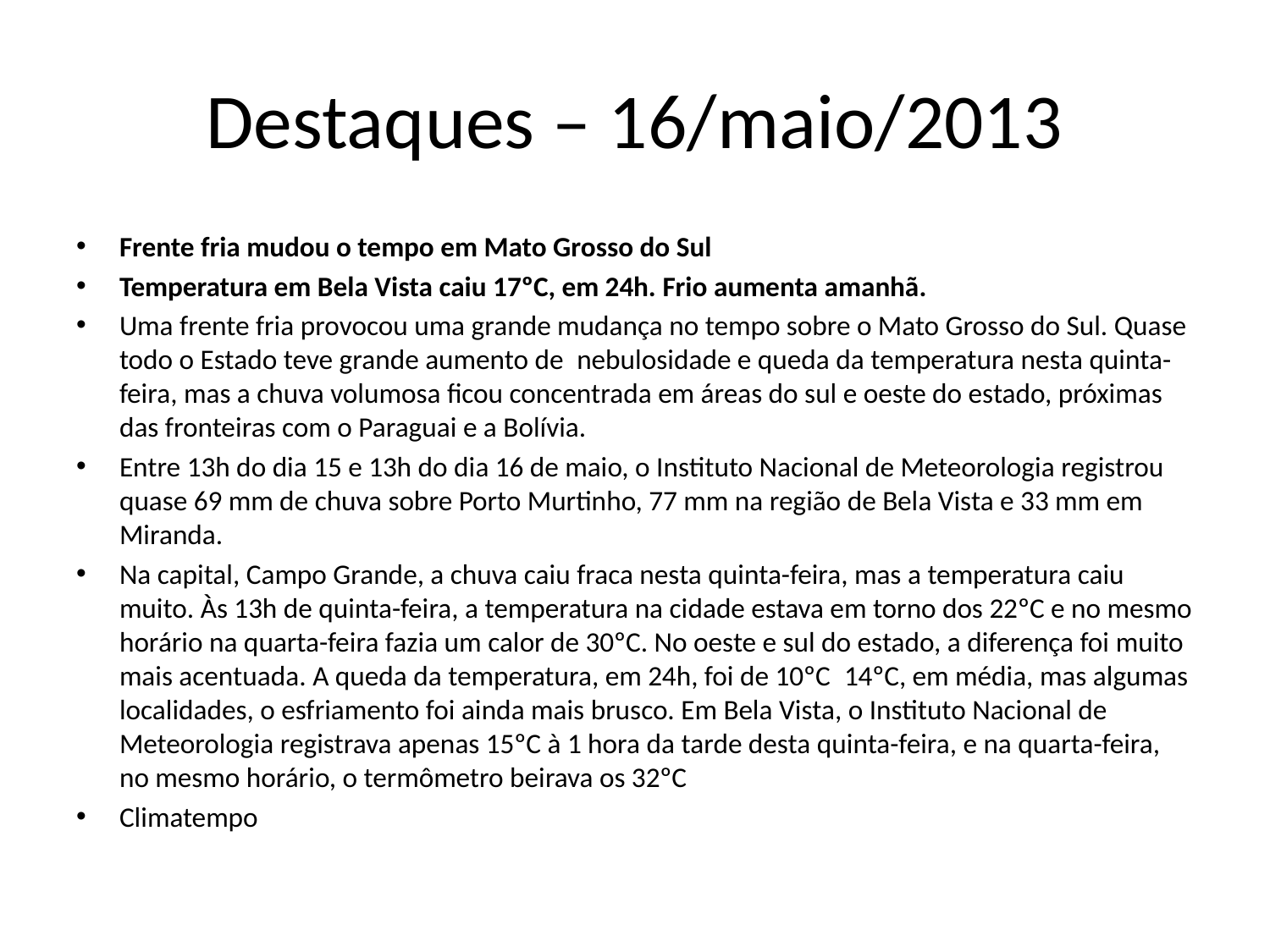

# Destaques – 16/maio/2013
Frente fria mudou o tempo em Mato Grosso do Sul
Temperatura em Bela Vista caiu 17ºC, em 24h. Frio aumenta amanhã.
Uma frente fria provocou uma grande mudança no tempo sobre o Mato Grosso do Sul. Quase todo o Estado teve grande aumento de  nebulosidade e queda da temperatura nesta quinta-feira, mas a chuva volumosa ficou concentrada em áreas do sul e oeste do estado, próximas das fronteiras com o Paraguai e a Bolívia.
Entre 13h do dia 15 e 13h do dia 16 de maio, o Instituto Nacional de Meteorologia registrou quase 69 mm de chuva sobre Porto Murtinho, 77 mm na região de Bela Vista e 33 mm em Miranda.
Na capital, Campo Grande, a chuva caiu fraca nesta quinta-feira, mas a temperatura caiu muito. Às 13h de quinta-feira, a temperatura na cidade estava em torno dos 22ºC e no mesmo horário na quarta-feira fazia um calor de 30ºC. No oeste e sul do estado, a diferença foi muito mais acentuada. A queda da temperatura, em 24h, foi de 10ºC  14ºC, em média, mas algumas localidades, o esfriamento foi ainda mais brusco. Em Bela Vista, o Instituto Nacional de Meteorologia registrava apenas 15ºC à 1 hora da tarde desta quinta-feira, e na quarta-feira, no mesmo horário, o termômetro beirava os 32ºC
Climatempo